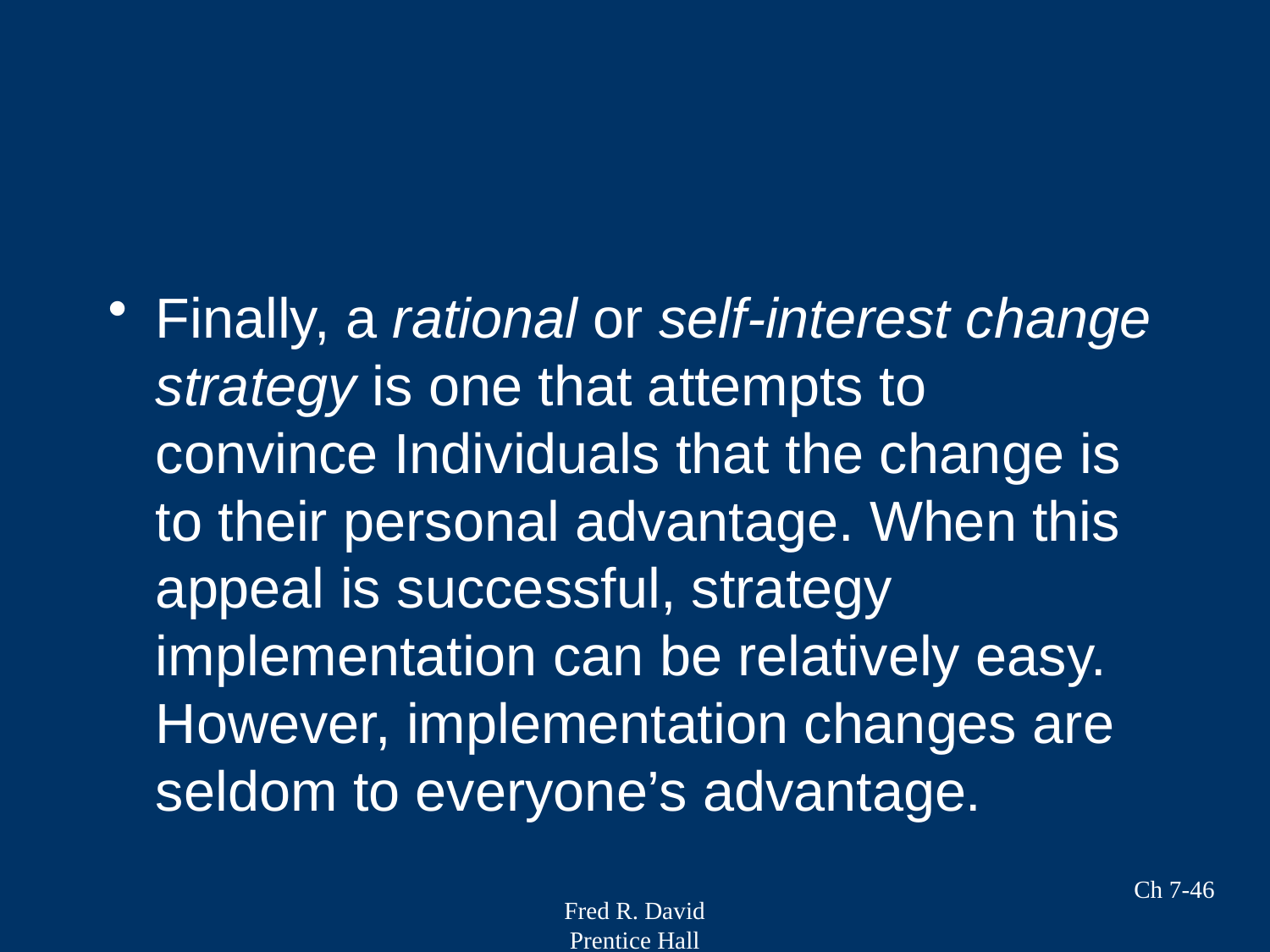

#
Finally, a rational or self-interest change strategy is one that attempts to convince Individuals that the change is to their personal advantage. When this appeal is successful, strategy implementation can be relatively easy. However, implementation changes are seldom to everyone’s advantage.

Ch 7-46
Fred R. David
Prentice Hall